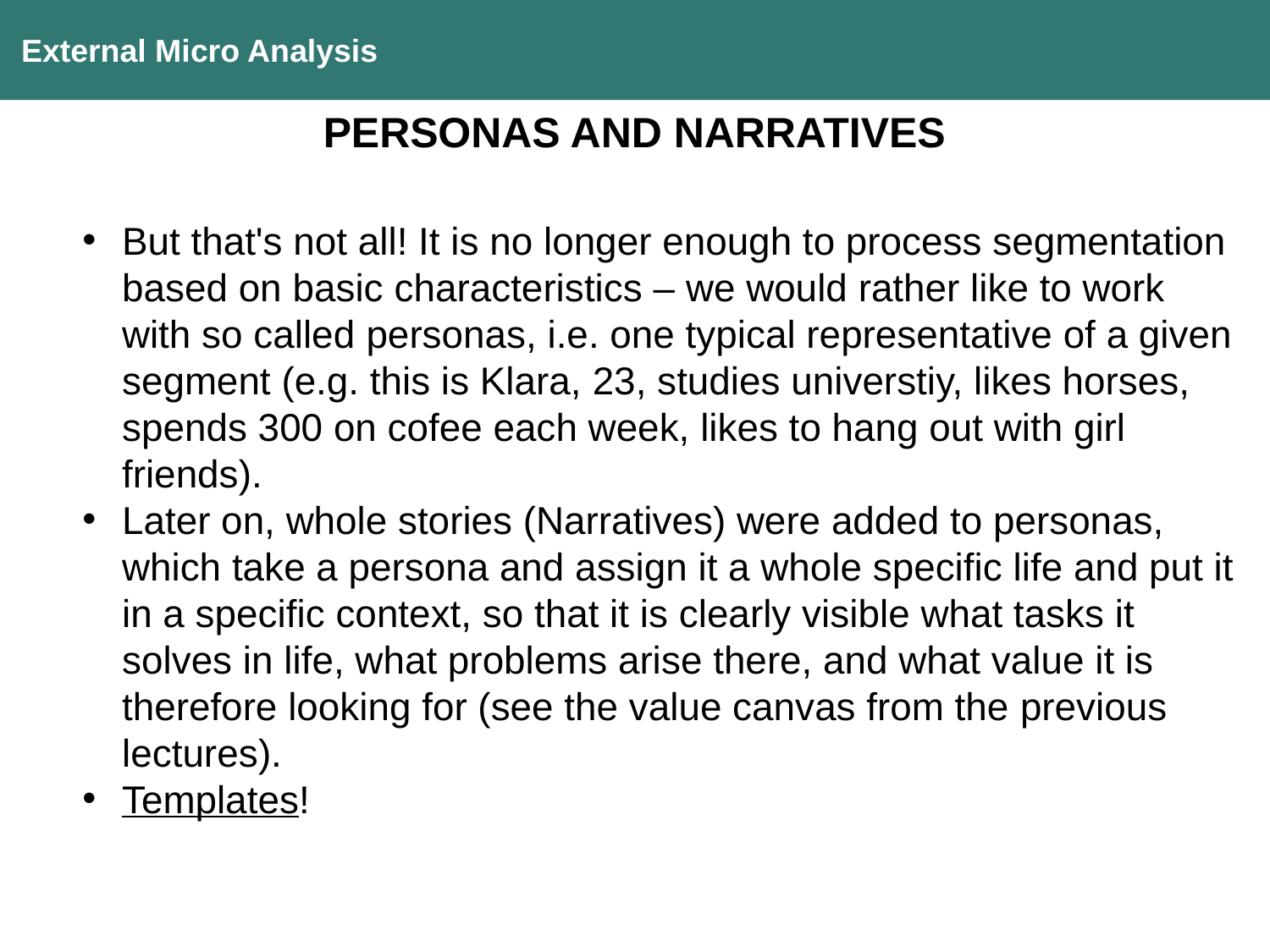

External Micro Analysis
PERSONAS AND NARRATIVES
But that's not all! It is no longer enough to process segmentation based on basic characteristics – we would rather like to work with so called personas, i.e. one typical representative of a given segment (e.g. this is Klara, 23, studies universtiy, likes horses, spends 300 on cofee each week, likes to hang out with girl friends).
Later on, whole stories (Narratives) were added to personas, which take a persona and assign it a whole specific life and put it in a specific context, so that it is clearly visible what tasks it solves in life, what problems arise there, and what value it is therefore looking for (see the value canvas from the previous lectures).
Templates!